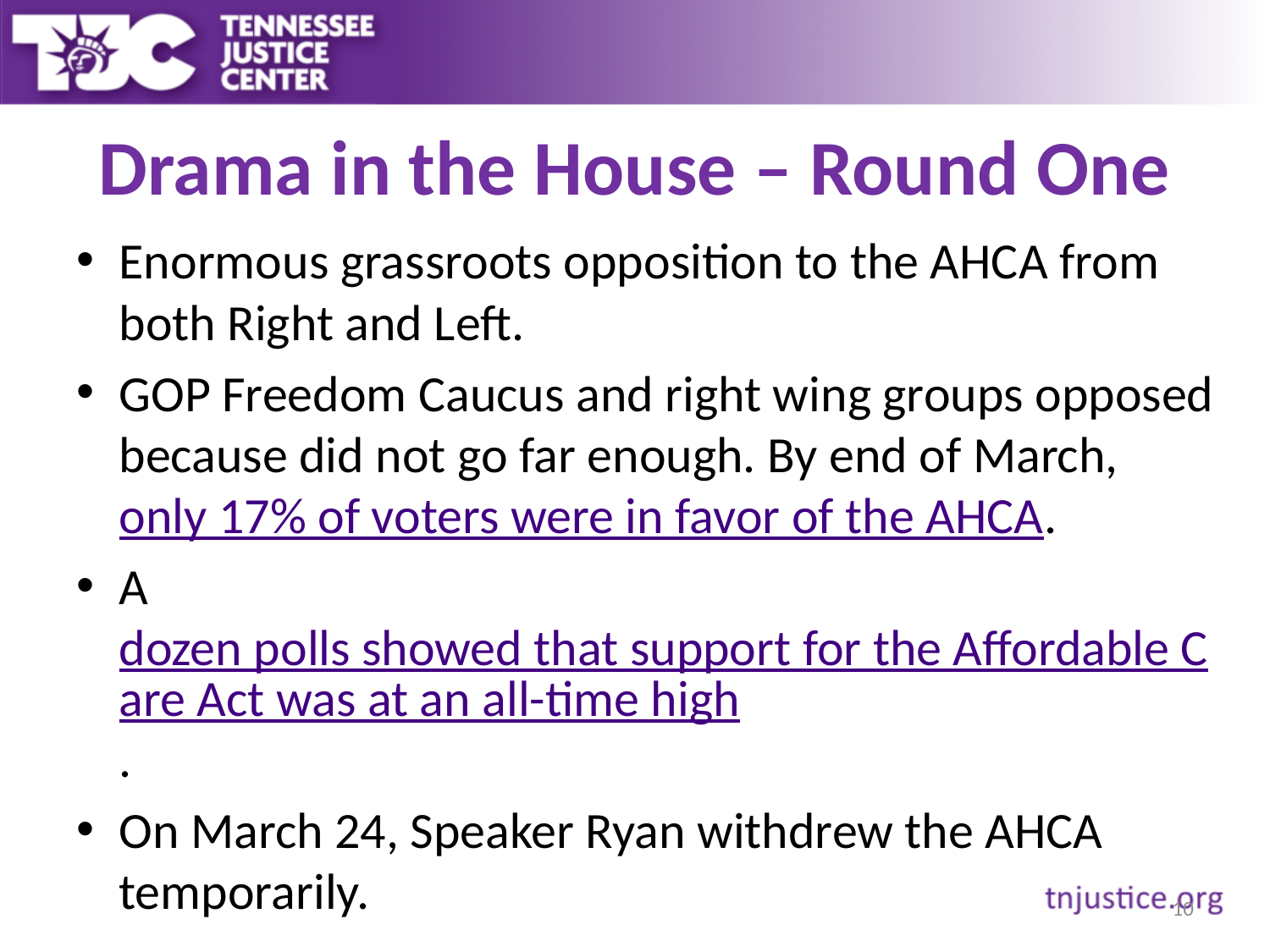

# Drama in the House – Round One
Enormous grassroots opposition to the AHCA from both Right and Left.
GOP Freedom Caucus and right wing groups opposed because did not go far enough. By end of March, only 17% of voters were in favor of the AHCA.
A dozen polls showed that support for the Affordable Care Act was at an all-time high.
On March 24, Speaker Ryan withdrew the AHCA temporarily.

10